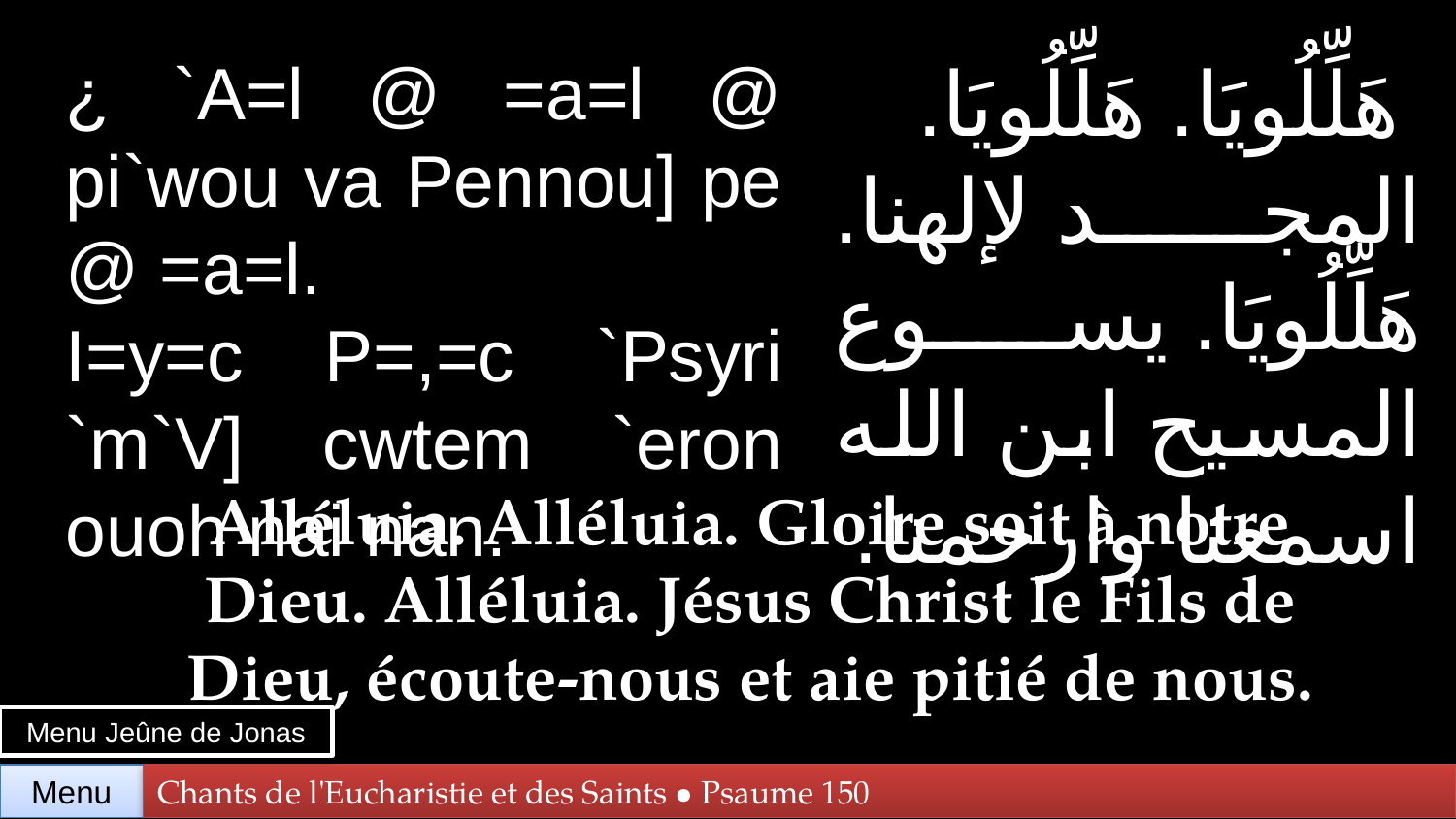

¿ `A=l @ =a=l @ pi`wou va Pennou] pe @ =a=l.
I=y=c P=,=c `Psyri `m`V] cwtem `eron ouoh nai nan.

 هَلِّلُويَا. هَلِّلُويَا.
المجد لإلهنا. هَلِّلُويَا. يسوع المسيح ابن الله اسمعنا وارحمنا.
Alléluia. Alléluia. Gloire soit à notre Dieu. Alléluia. Jésus Christ le Fils de Dieu, écoute-nous et aie pitié de nous.
Menu Jeûne de Jonas
Menu
Chants de l'Eucharistie et des Saints • Psaume 150